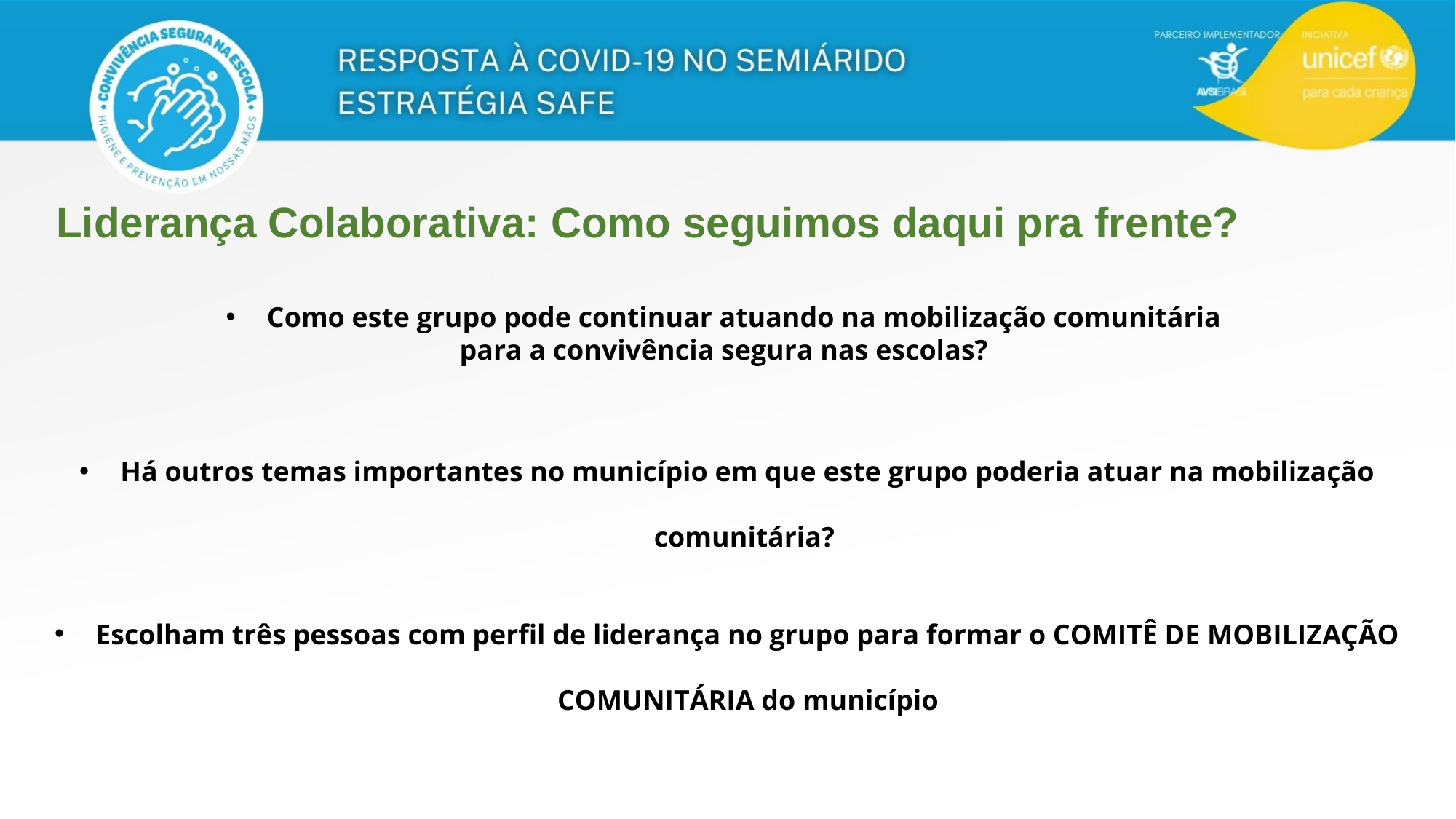

Liderança Colaborativa: Como seguimos daqui pra frente?
Como este grupo pode continuar atuando na mobilização comunitária
para a convivência segura nas escolas?

Há outros temas importantes no município em que este grupo poderia atuar na mobilização comunitária?
Escolham três pessoas com perfil de liderança no grupo para formar o COMITÊ DE MOBILIZAÇÃO COMUNITÁRIA do município